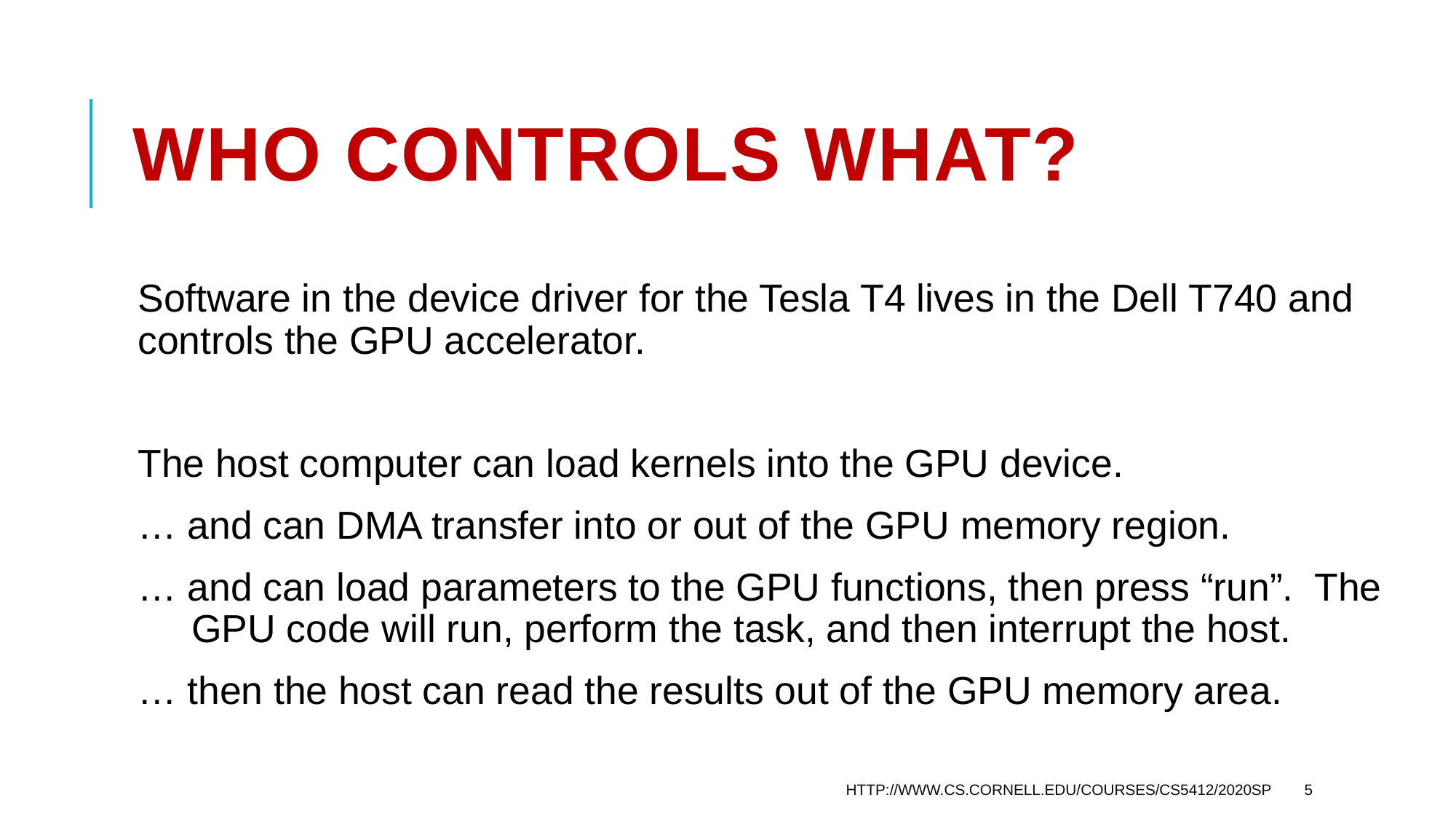

# Who controls what?
Software in the device driver for the Tesla T4 lives in the Dell T740 and controls the GPU accelerator.

The host computer can load kernels into the GPU device.
… and can DMA transfer into or out of the GPU memory region.
… and can load parameters to the GPU functions, then press “run”.  The
     GPU code will run, perform the task, and then interrupt the host.
… then the host can read the results out of the GPU memory area.
http://www.cs.cornell.edu/courses/cs5412/2020sp
5